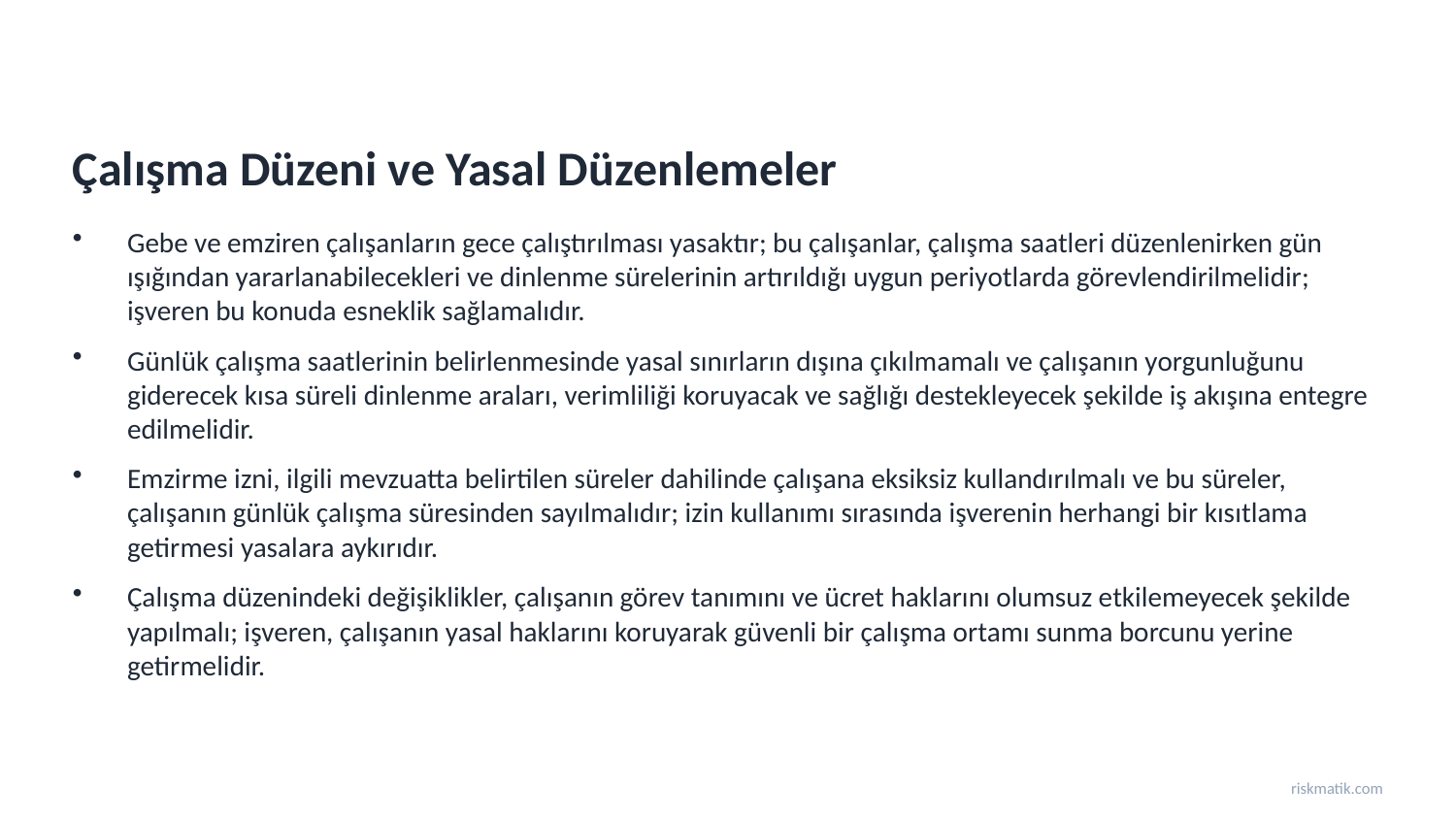

Çalışma Düzeni ve Yasal Düzenlemeler
Gebe ve emziren çalışanların gece çalıştırılması yasaktır; bu çalışanlar, çalışma saatleri düzenlenirken gün ışığından yararlanabilecekleri ve dinlenme sürelerinin artırıldığı uygun periyotlarda görevlendirilmelidir; işveren bu konuda esneklik sağlamalıdır.
Günlük çalışma saatlerinin belirlenmesinde yasal sınırların dışına çıkılmamalı ve çalışanın yorgunluğunu giderecek kısa süreli dinlenme araları, verimliliği koruyacak ve sağlığı destekleyecek şekilde iş akışına entegre edilmelidir.
Emzirme izni, ilgili mevzuatta belirtilen süreler dahilinde çalışana eksiksiz kullandırılmalı ve bu süreler, çalışanın günlük çalışma süresinden sayılmalıdır; izin kullanımı sırasında işverenin herhangi bir kısıtlama getirmesi yasalara aykırıdır.
Çalışma düzenindeki değişiklikler, çalışanın görev tanımını ve ücret haklarını olumsuz etkilemeyecek şekilde yapılmalı; işveren, çalışanın yasal haklarını koruyarak güvenli bir çalışma ortamı sunma borcunu yerine getirmelidir.
riskmatik.com